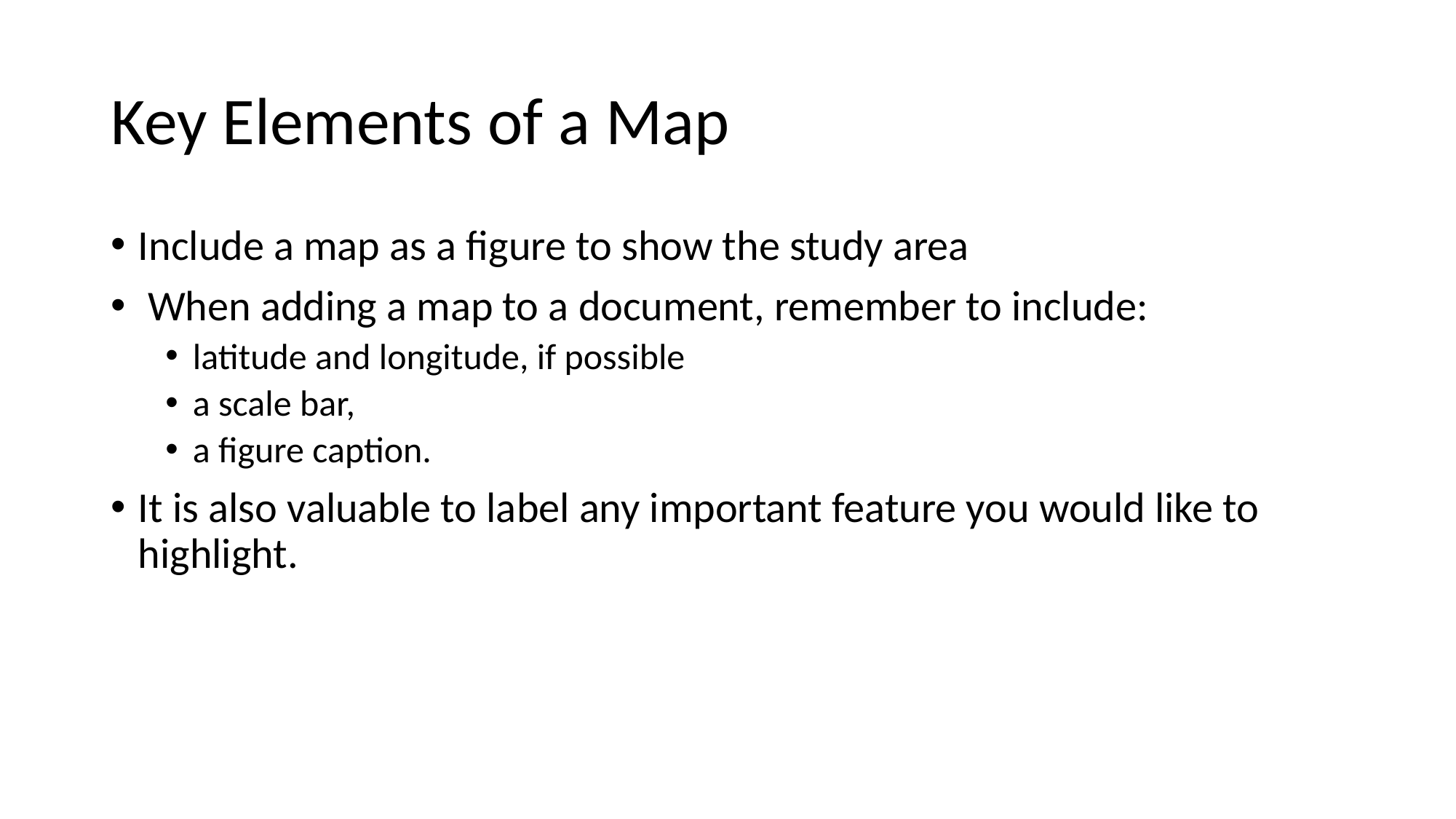

# Key Elements of a Map
Include a map as a figure to show the study area
 When adding a map to a document, remember to include:
latitude and longitude, if possible
a scale bar,
a figure caption.
It is also valuable to label any important feature you would like to highlight.